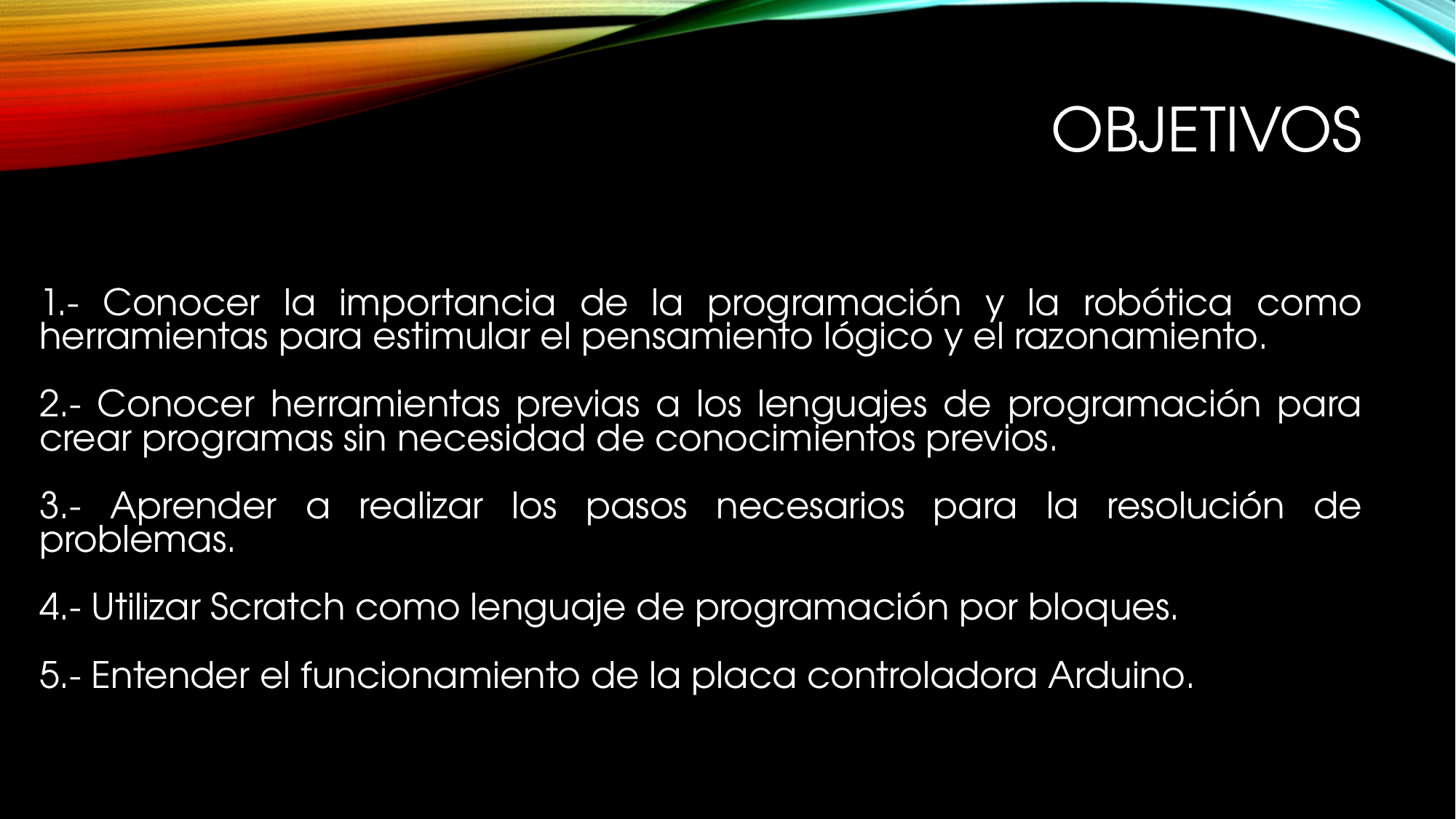

# Objetivos
| 1.- Conocer la importancia de la programación y la robótica como herramientas para estimular el pensamiento lógico y el razonamiento. 2.- Conocer herramientas previas a los lenguajes de programación para crear programas sin necesidad de conocimientos previos. 3.- Aprender a realizar los pasos necesarios para la resolución de problemas. 4.- Utilizar Scratch como lenguaje de programación por bloques. 5.- Entender el funcionamiento de la placa controladora Arduino. |
| --- |